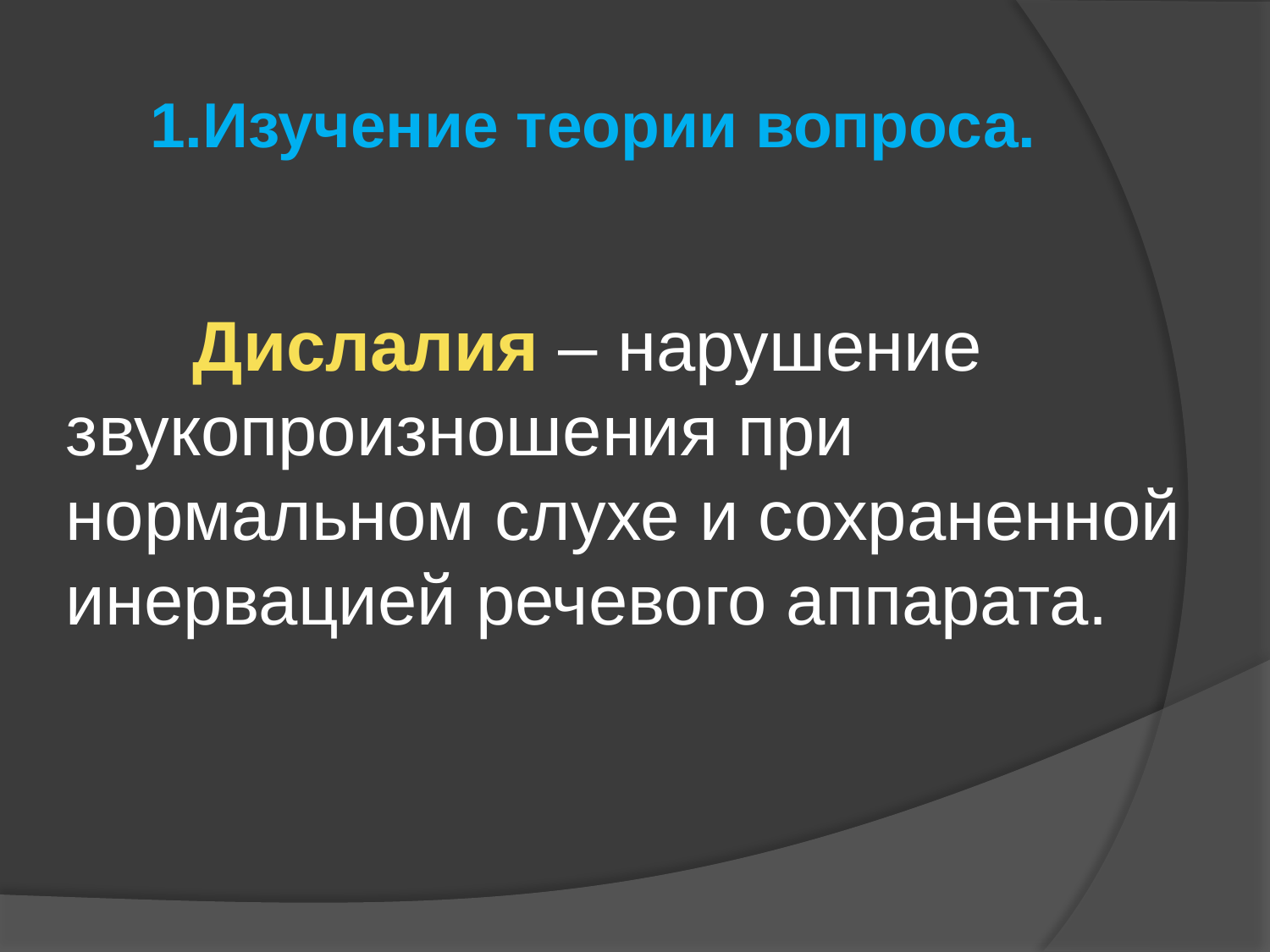

1.Изучение теории вопроса.
# Дислалия – нарушение звукопроизношения при нормальном слухе и сохраненной инервацией речевого аппарата.